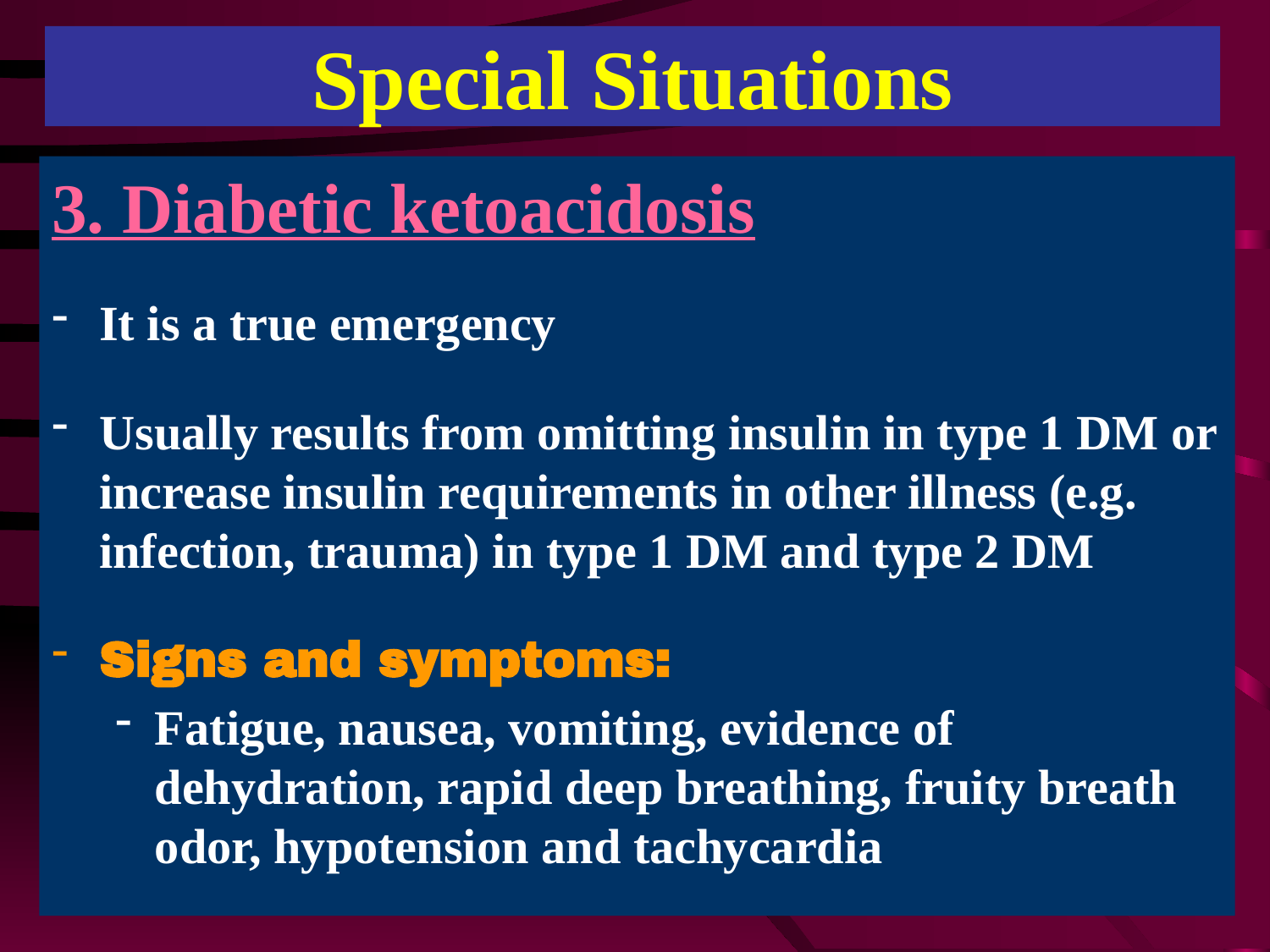

Special Situations
3. Diabetic ketoacidosis

It is a true emergency

Usually results from omitting insulin in type 1 DM or increase insulin requirements in other illness (e.g. infection, trauma) in type 1 DM and type 2 DM

Signs and symptoms:
Fatigue, nausea, vomiting, evidence of dehydration, rapid deep breathing, fruity breath odor, hypotension and tachycardia
96